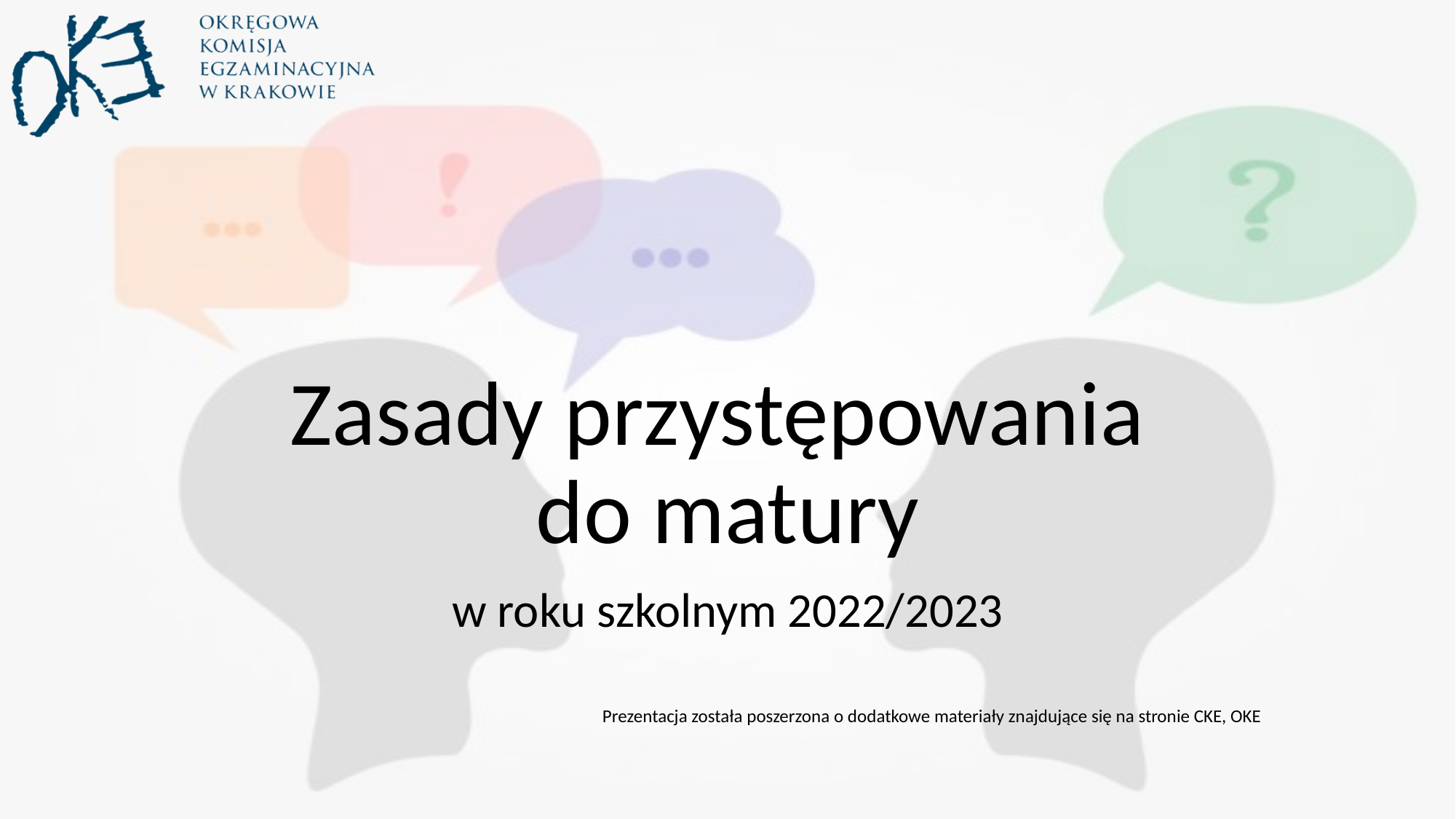

# Zasady przystępowania do matury
w roku szkolnym 2022/2023

Prezentacja została poszerzona o dodatkowe materiały znajdujące się na stronie CKE, OKE